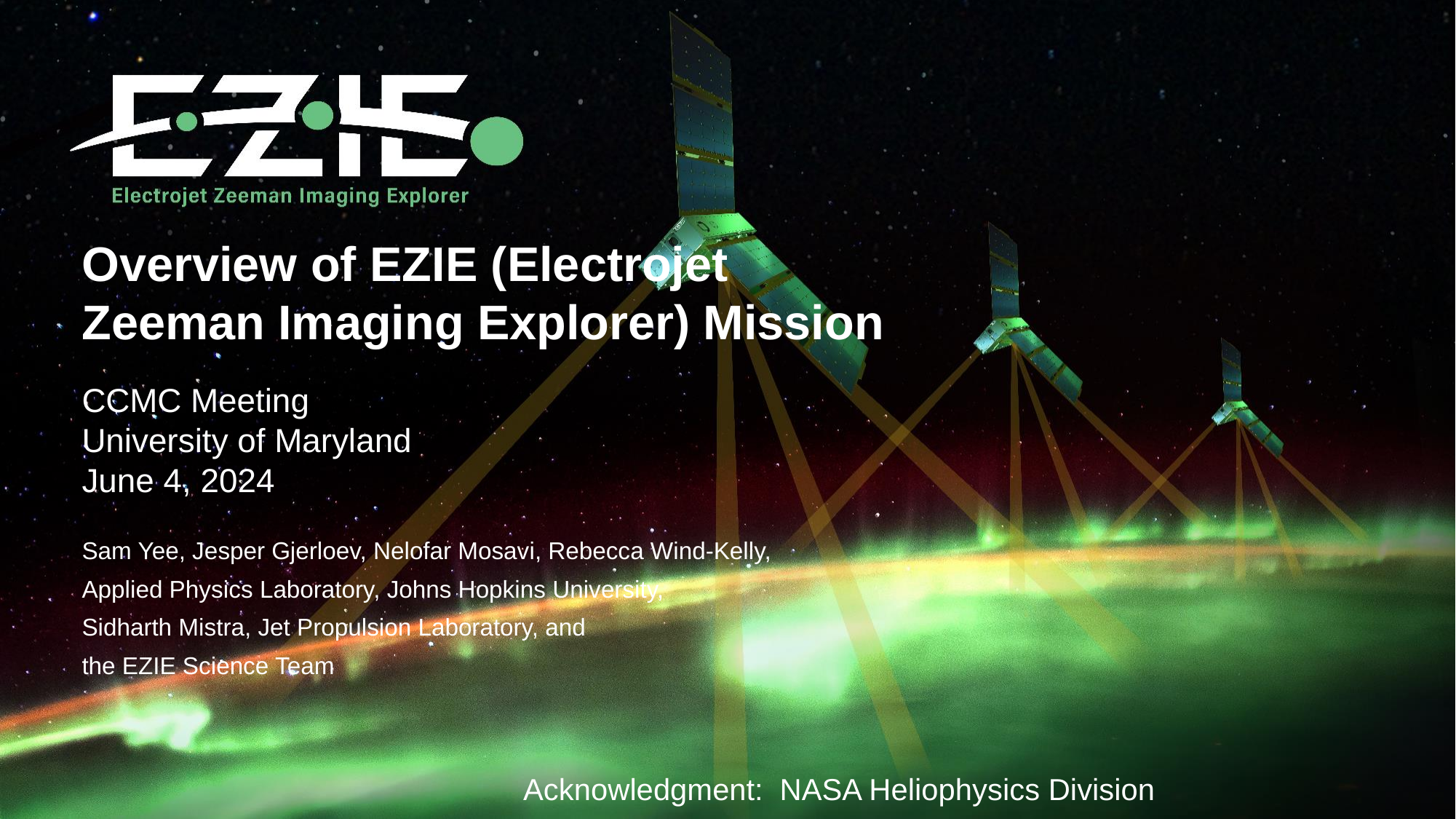

# Overview of EZIE (Electrojet Zeeman Imaging Explorer) Mission
CCMC Meeting
University of Maryland
June 4, 2024

Sam Yee, Jesper Gjerloev, Nelofar Mosavi, Rebecca Wind-Kelly,
Applied Physics Laboratory, Johns Hopkins University,
Sidharth Mistra, Jet Propulsion Laboratory, and
the EZIE Science Team
Acknowledgment:  NASA Heliophysics Division